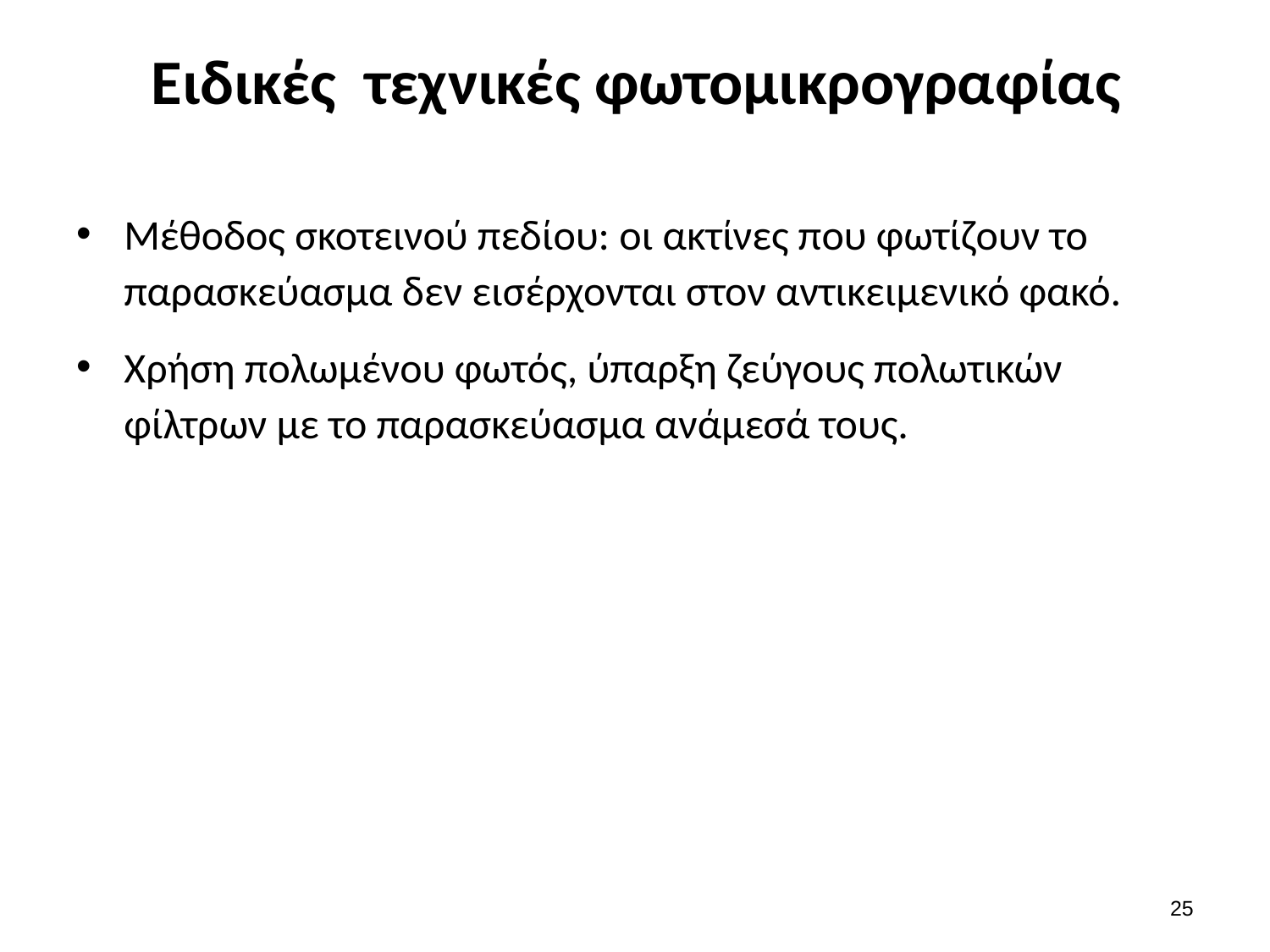

# Ειδικές  τεχνικές φωτομικρογραφίας
Μέθοδος σκοτεινού πεδίου: οι ακτίνες που φωτίζουν το παρασκεύασμα δεν εισέρχονται στον αντικειμενικό φακό.
Χρήση πολωμένου φωτός, ύπαρξη ζεύγους πολωτικών φίλτρων με το παρασκεύασμα ανάμεσά τους.
25